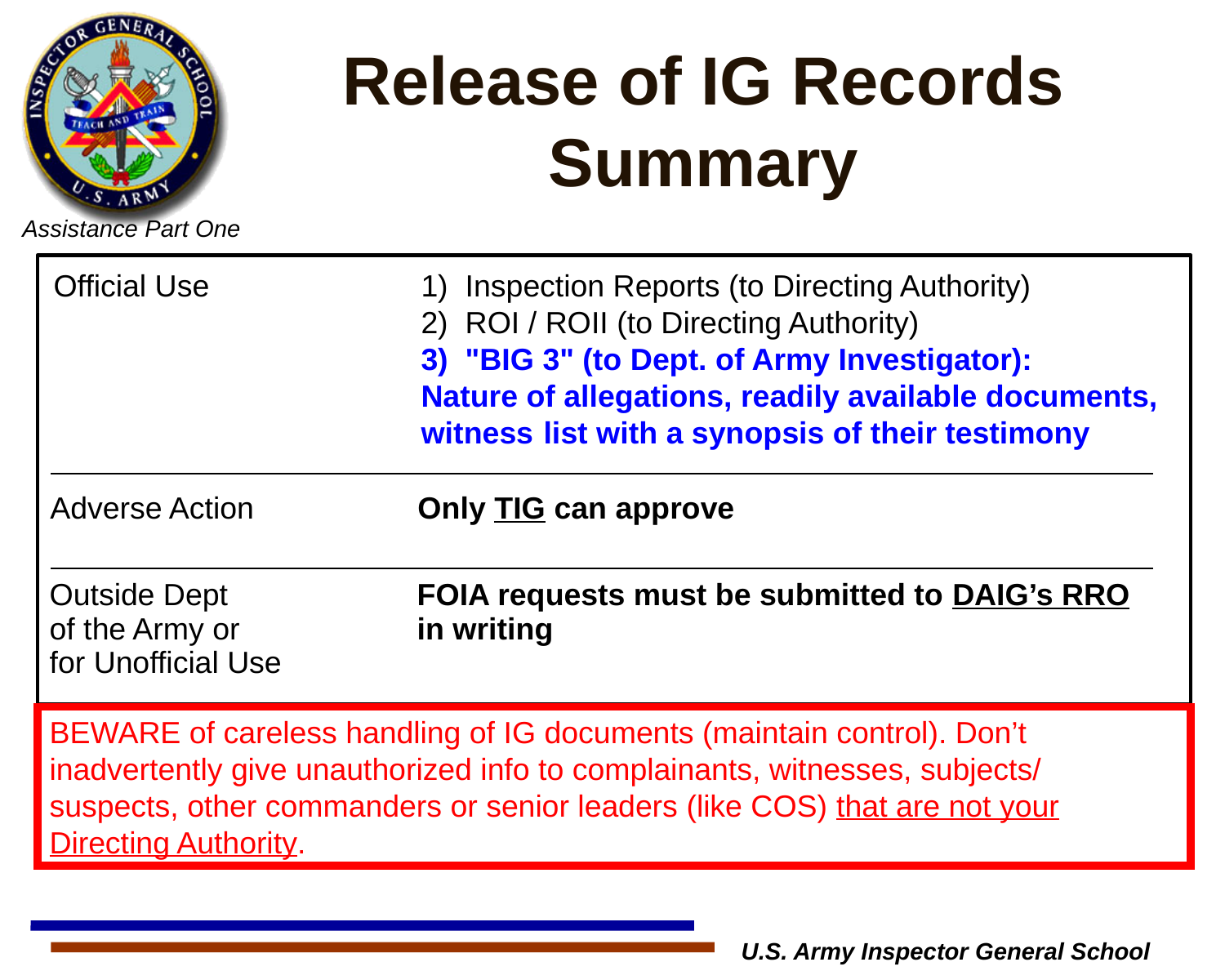

Release of IG Records
Summary

Official Use    		1)  Inspection Reports (to Directing Authority)
			2)  ROI / ROII (to Directing Authority)
			3)  "BIG 3" (to Dept. of Army Investigator):
			Nature of allegations, readily available documents, 			witness 	list with a synopsis of their testimony

Adverse Action		Only TIG can approve
Outside Dept 		FOIA requests must be submitted to DAIG’s RRO
of the Army or 	 	in writing
for Unofficial Use
BEWARE of careless handling of IG documents (maintain control). Don’t inadvertently give unauthorized info to complainants, witnesses, subjects/ suspects, other commanders or senior leaders (like COS) that are not your Directing Authority.
U.S. Army Inspector General School